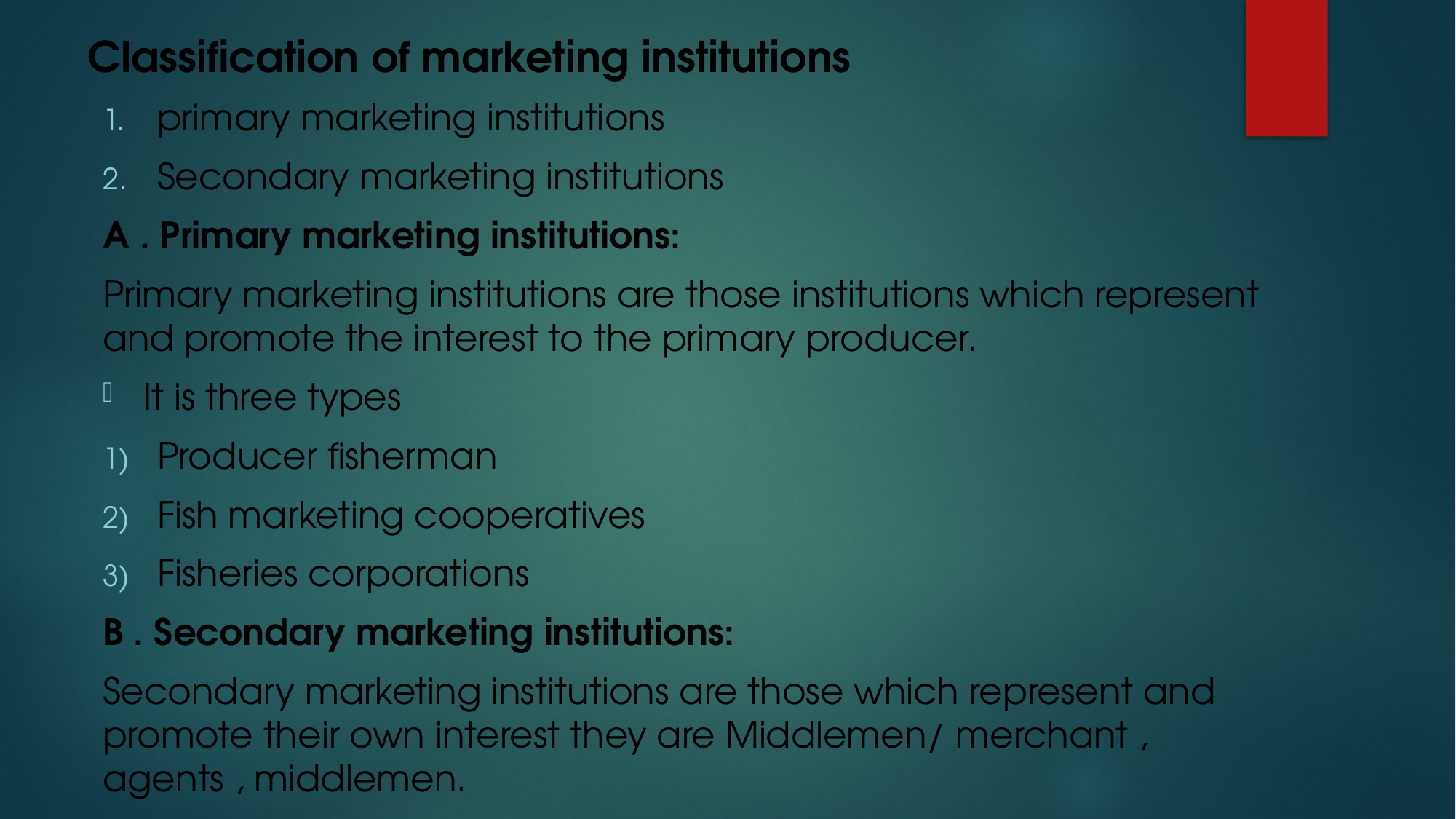

# Classification of marketing institutions
primary marketing institutions
Secondary marketing institutions
A . Primary marketing institutions:
Primary marketing institutions are those institutions which represent and promote the interest to the primary producer.
It is three types
Producer fisherman
Fish marketing cooperatives
Fisheries corporations
B . Secondary marketing institutions:
Secondary marketing institutions are those which represent and promote their own interest they are Middlemen/ merchant , agents , middlemen.